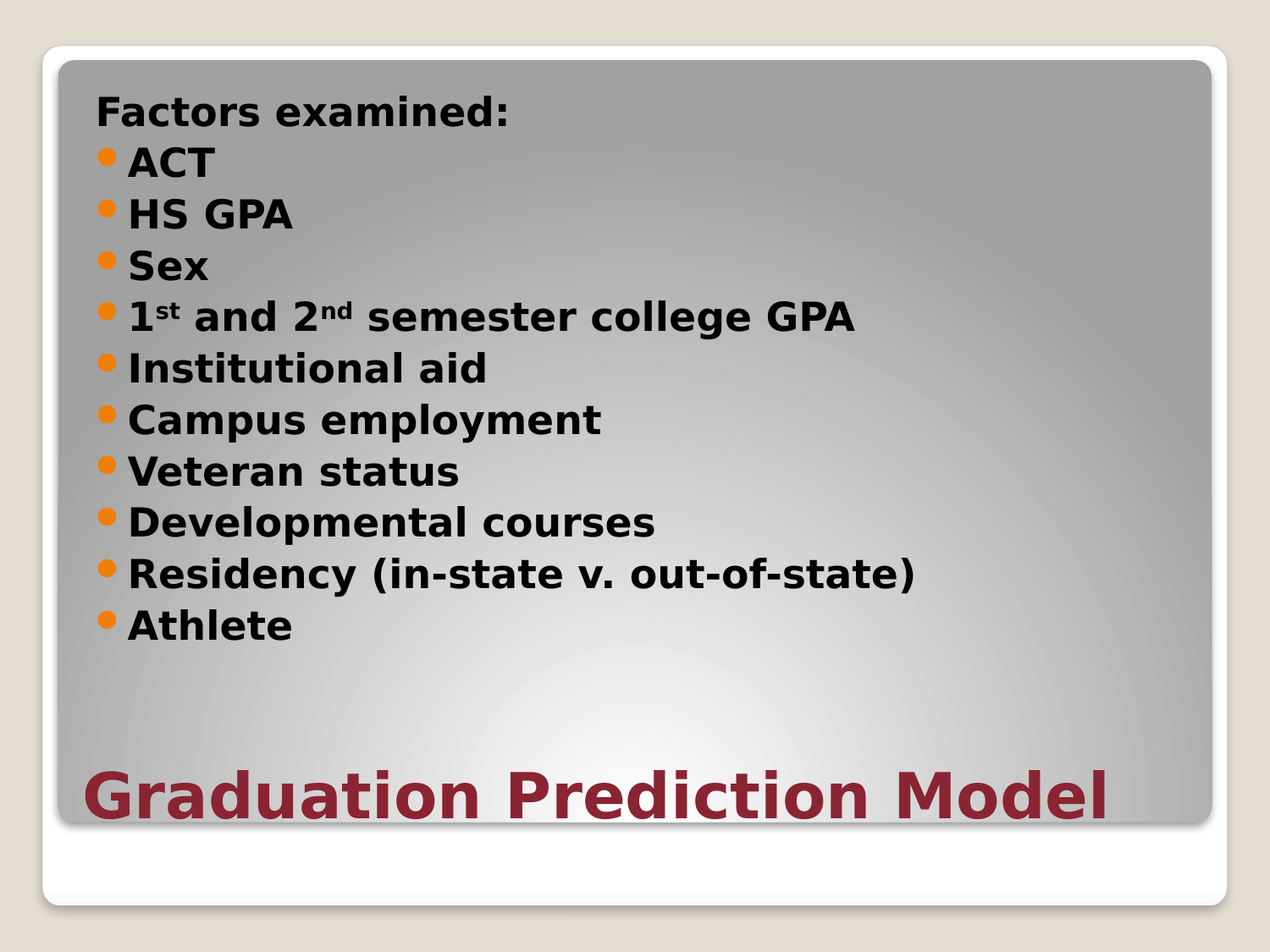

Factors examined:
ACT
HS GPA
Sex
1st and 2nd semester college GPA
Institutional aid
Campus employment
Veteran status
Developmental courses
Residency (in-state v. out-of-state)
Athlete

# Graduation Prediction Model